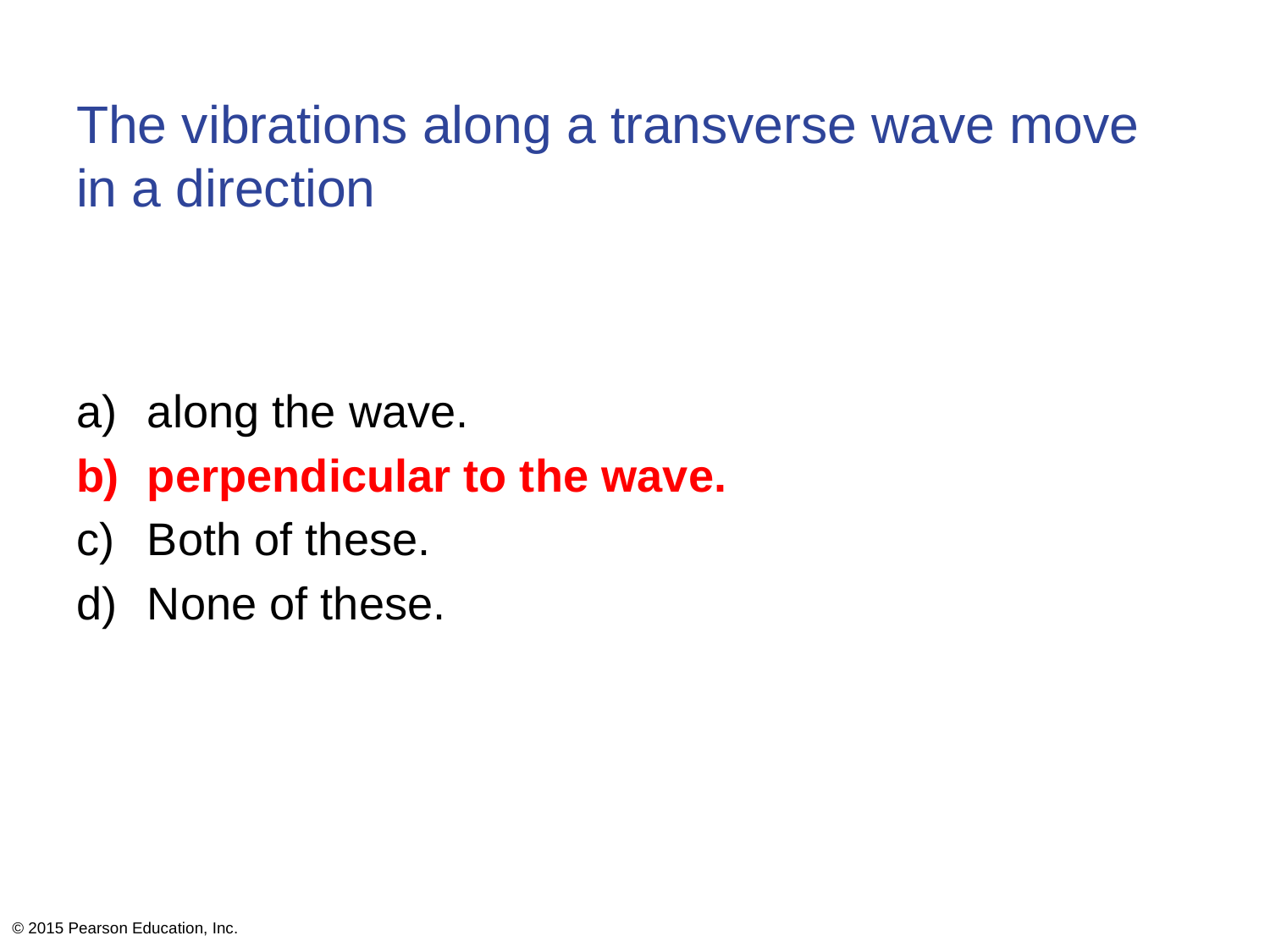

# The vibrations along a transverse wave move in a direction
along the wave.
perpendicular to the wave.
Both of these.
None of these.
© 2015 Pearson Education, Inc.